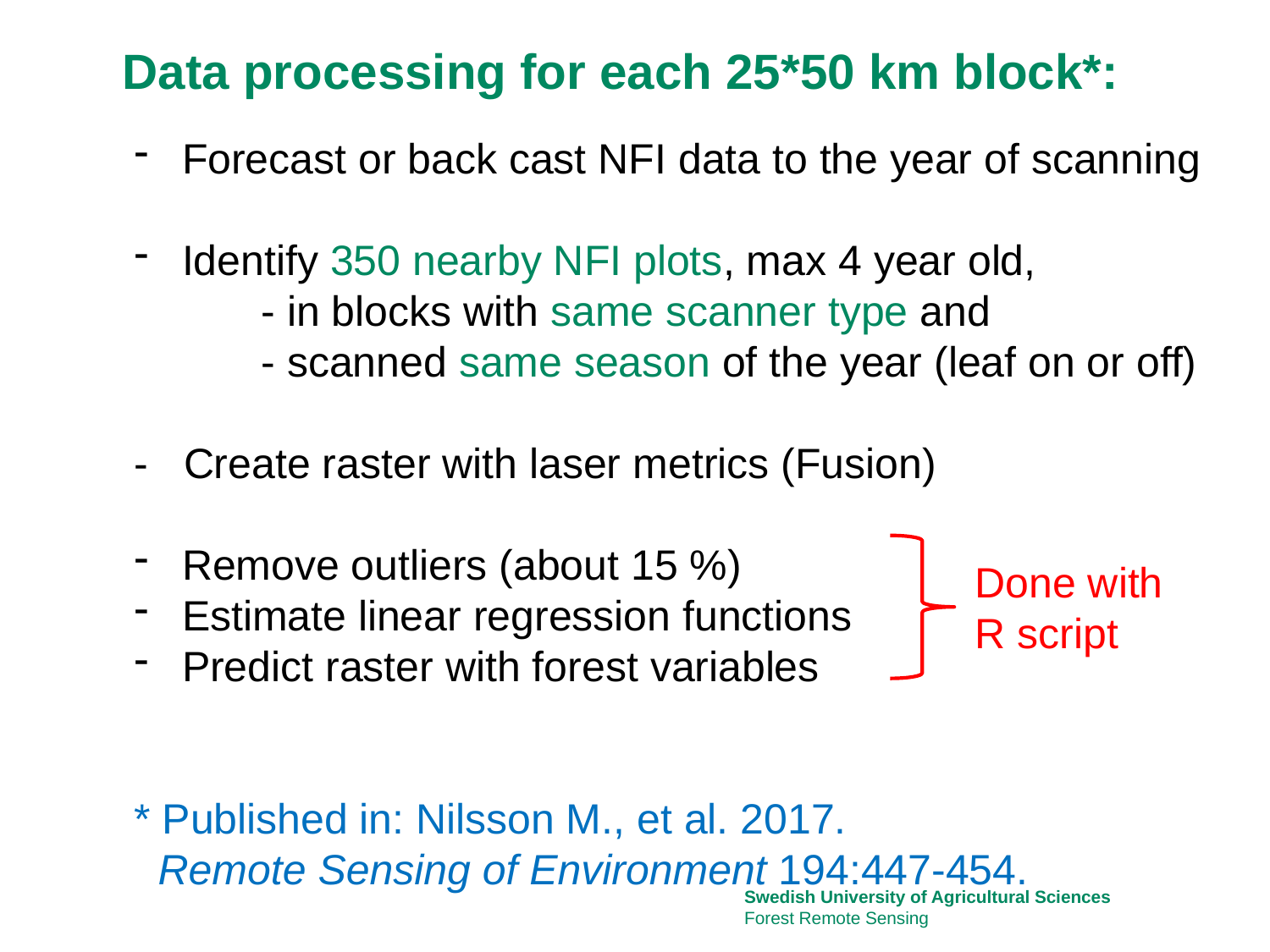

# Data processing for each 25*50 km block*:
Forecast or back cast NFI data to the year of scanning

Identify 350 nearby NFI plots, max 4 year old,
    	- in blocks with same scanner type and
	- scanned same season of the year (leaf on or off)

-   Create raster with laser metrics (Fusion)

Remove outliers (about 15 %)
Estimate linear regression functions
Predict raster with forest variables

* Published in: Nilsson M., et al. 2017.
  Remote Sensing of Environment 194:447-454.

Done with
R script